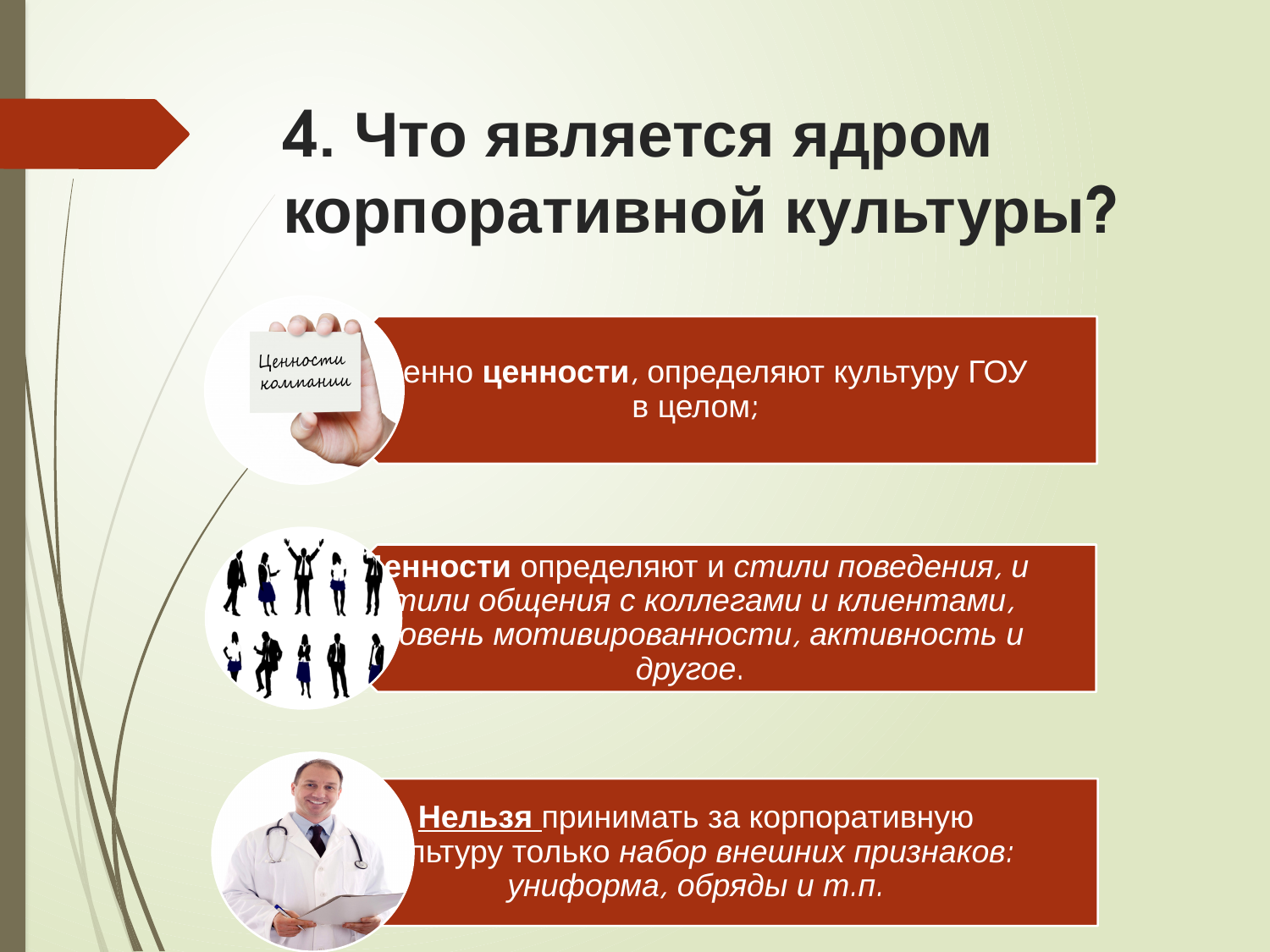

# 4. Что является ядром корпоративной культуры?
именно ценности, определяют культуру ГОУ в целом;
Ценности определяют и стили поведения, и стили общения с коллегами и клиентами, уровень мотивированности, активность и другое.
Нельзя принимать за корпоративную культуру только набор внешних признаков: униформа, обряды и т.п.